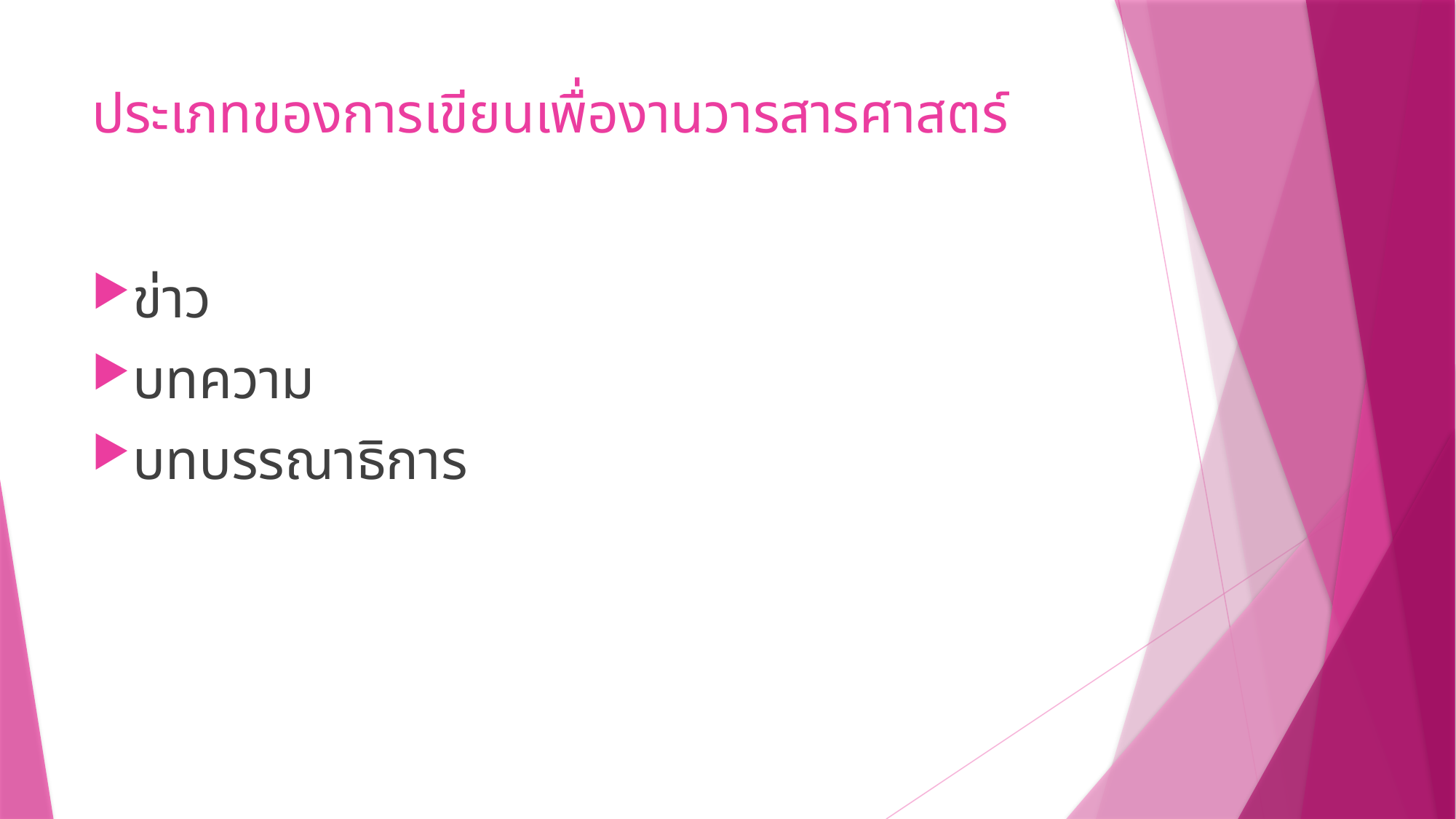

# ประเภทของการเขียนเพื่องานวารสารศาสตร์
ข่าว
บทความ
บทบรรณาธิการ